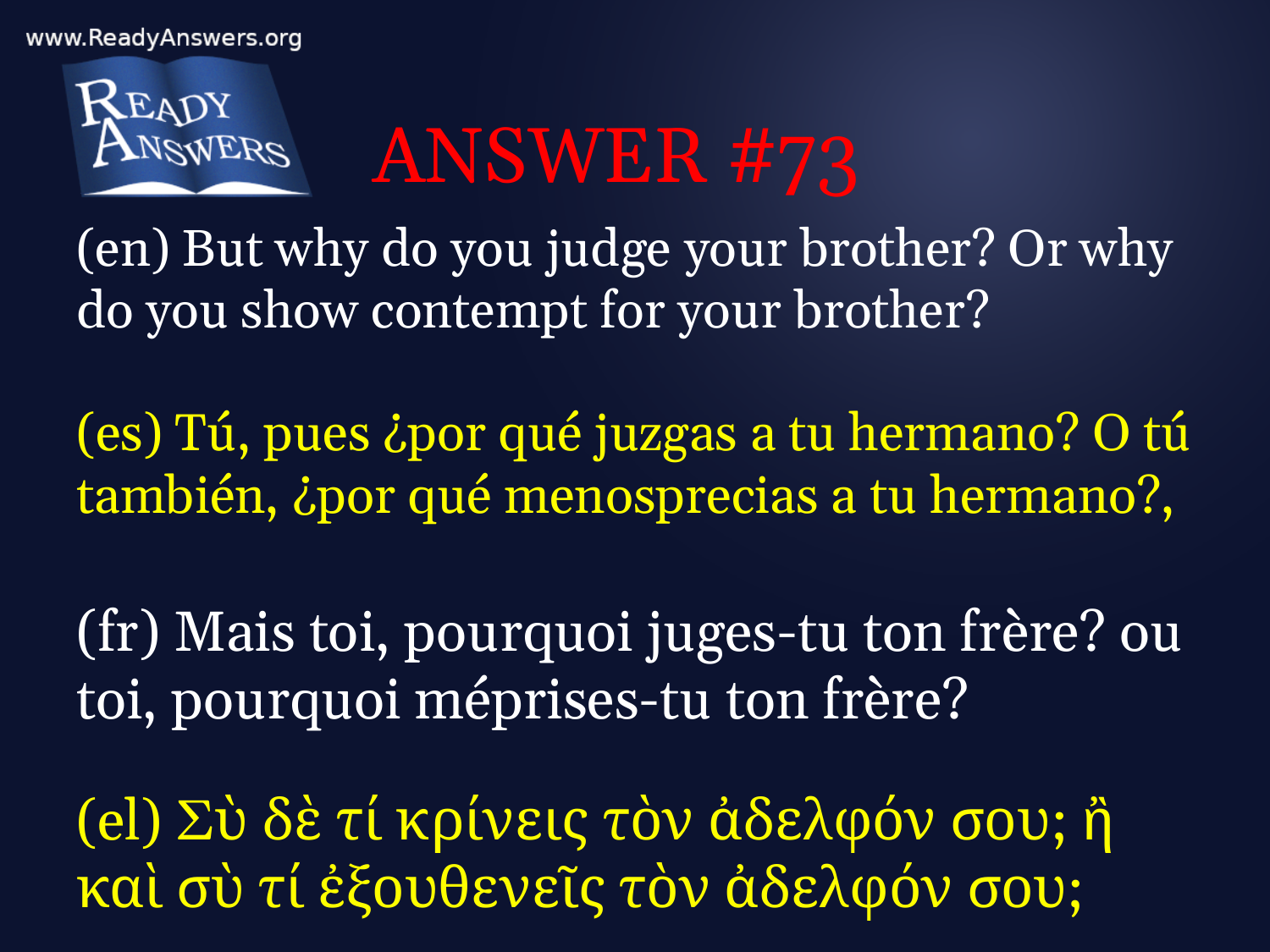

# ANSWER #73
(en) But why do you judge your brother? Or why do you show contempt for your brother?
(es) Tú, pues ¿por qué juzgas a tu hermano? O tú también, ¿por qué menosprecias a tu hermano?,
(fr) Mais toi, pourquoi juges-tu ton frère? ou toi, pourquoi méprises-tu ton frère?
(el) Σὺ δὲ τί κρίνεις τὸν ἀδελφόν σου; ἢ καὶ σὺ τί ἐξουθενεῖς τὸν ἀδελφόν σου;